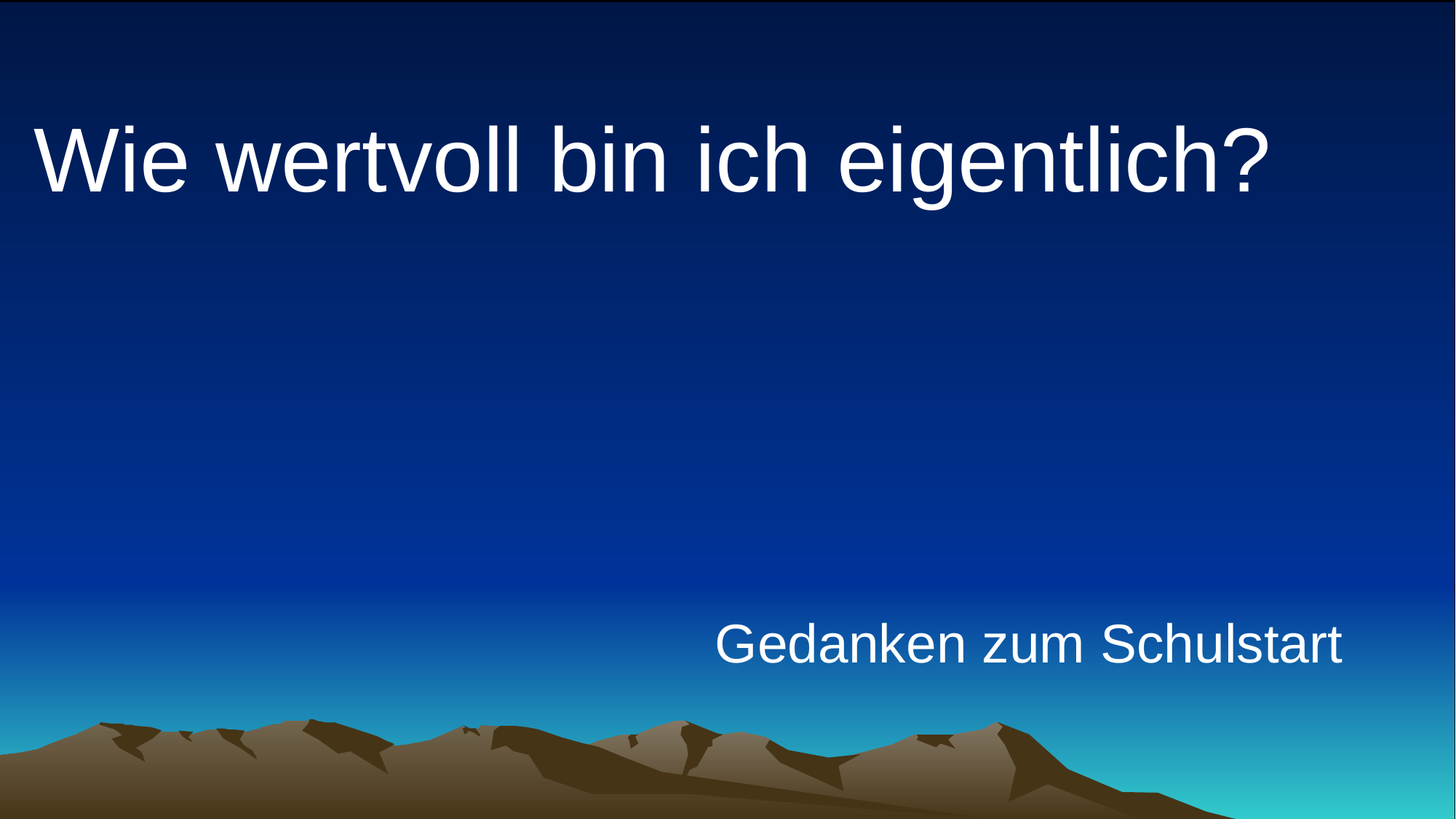

# Wie wertvoll bin ich eigentlich?
Gedanken zum Schulstart